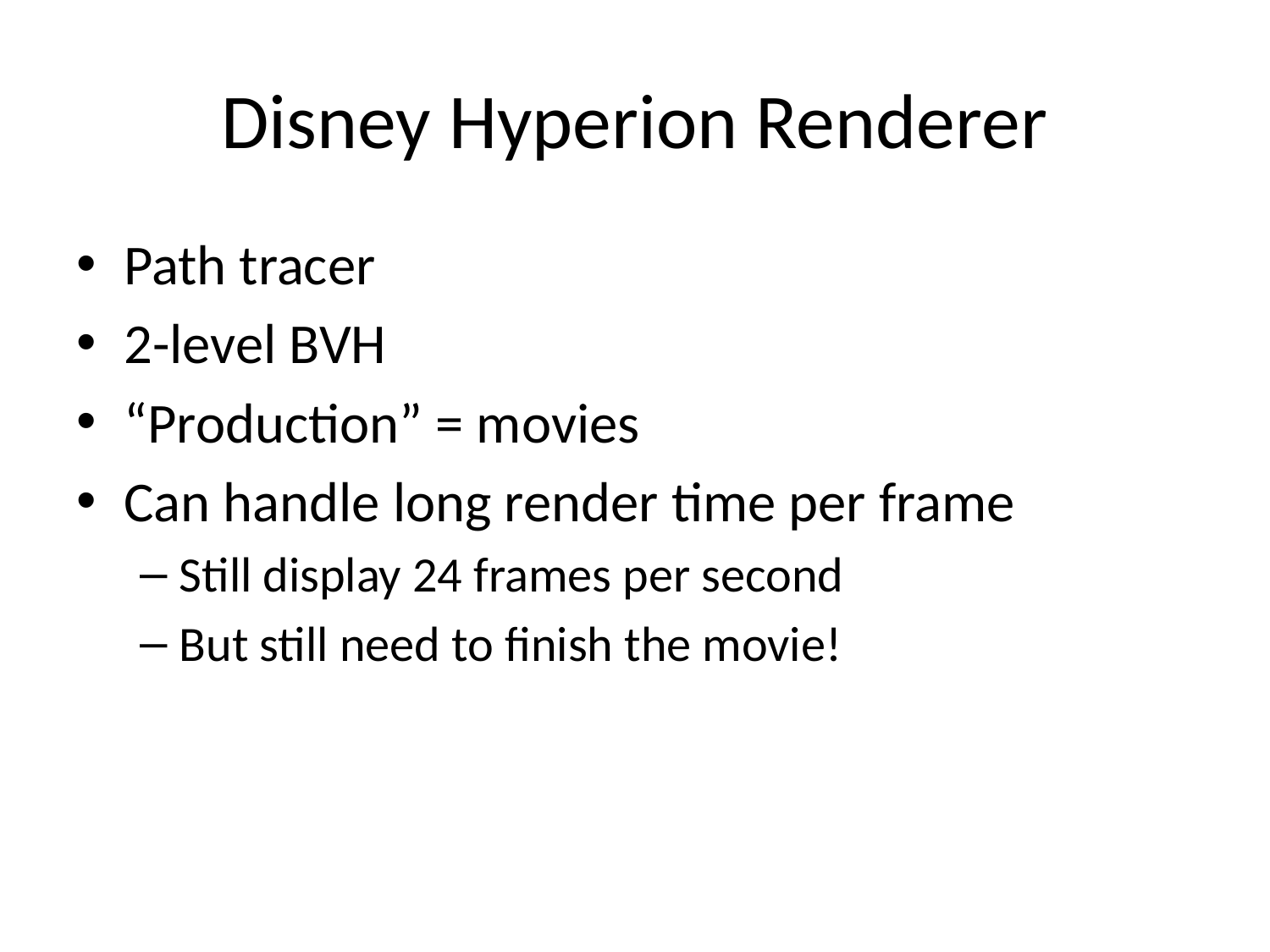

# Disney Hyperion Renderer
Path tracer
2-level BVH
“Production” = movies
Can handle long render time per frame
Still display 24 frames per second
But still need to finish the movie!